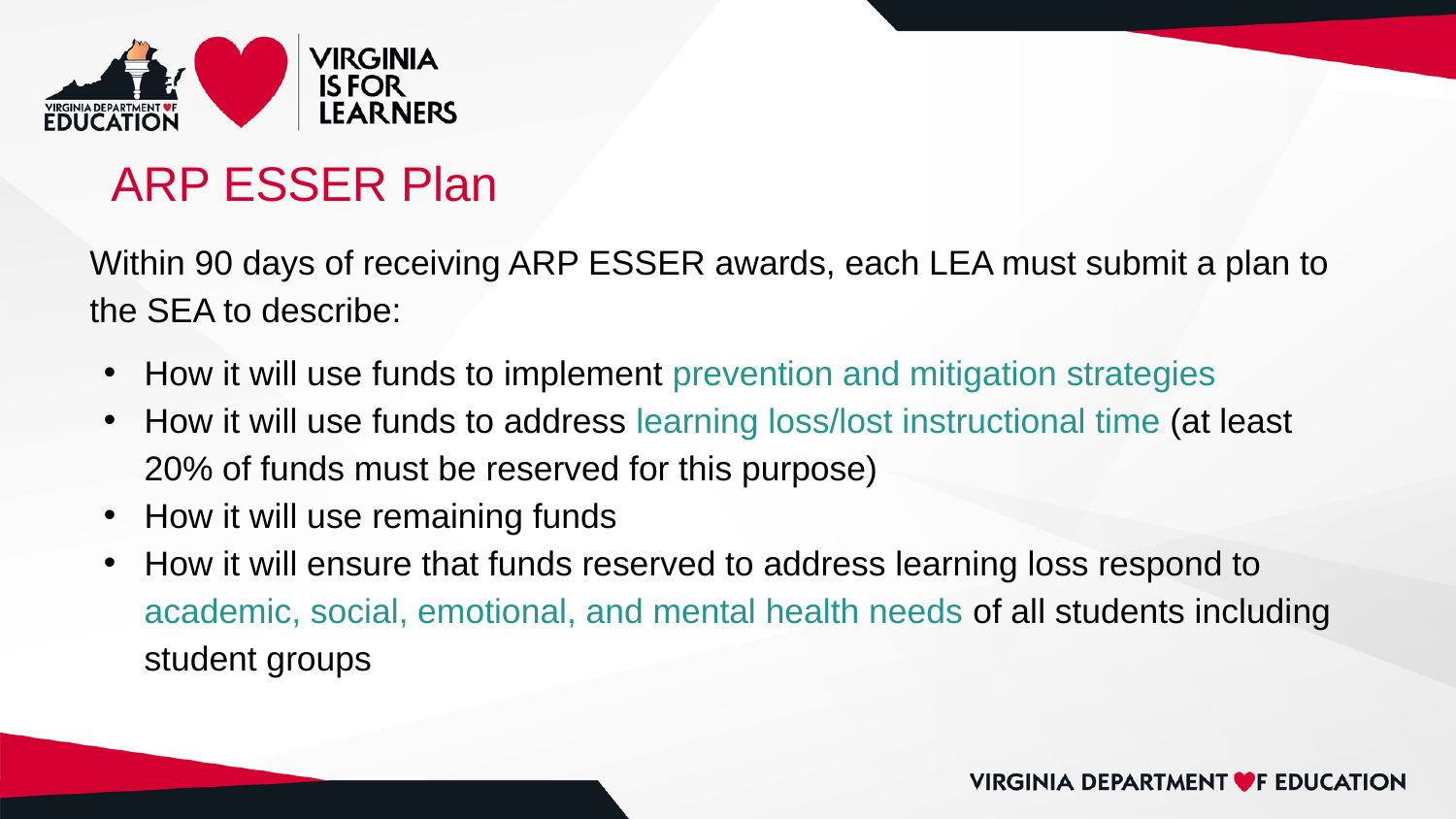

# ARP ESSER Plan
Within 90 days of receiving ARP ESSER awards, each LEA must submit a plan to the SEA to describe:
How it will use funds to implement prevention and mitigation strategies
How it will use funds to address learning loss/lost instructional time (at least 20% of funds must be reserved for this purpose)
How it will use remaining funds
How it will ensure that funds reserved to address learning loss respond to academic, social, emotional, and mental health needs of all students including student groups
18